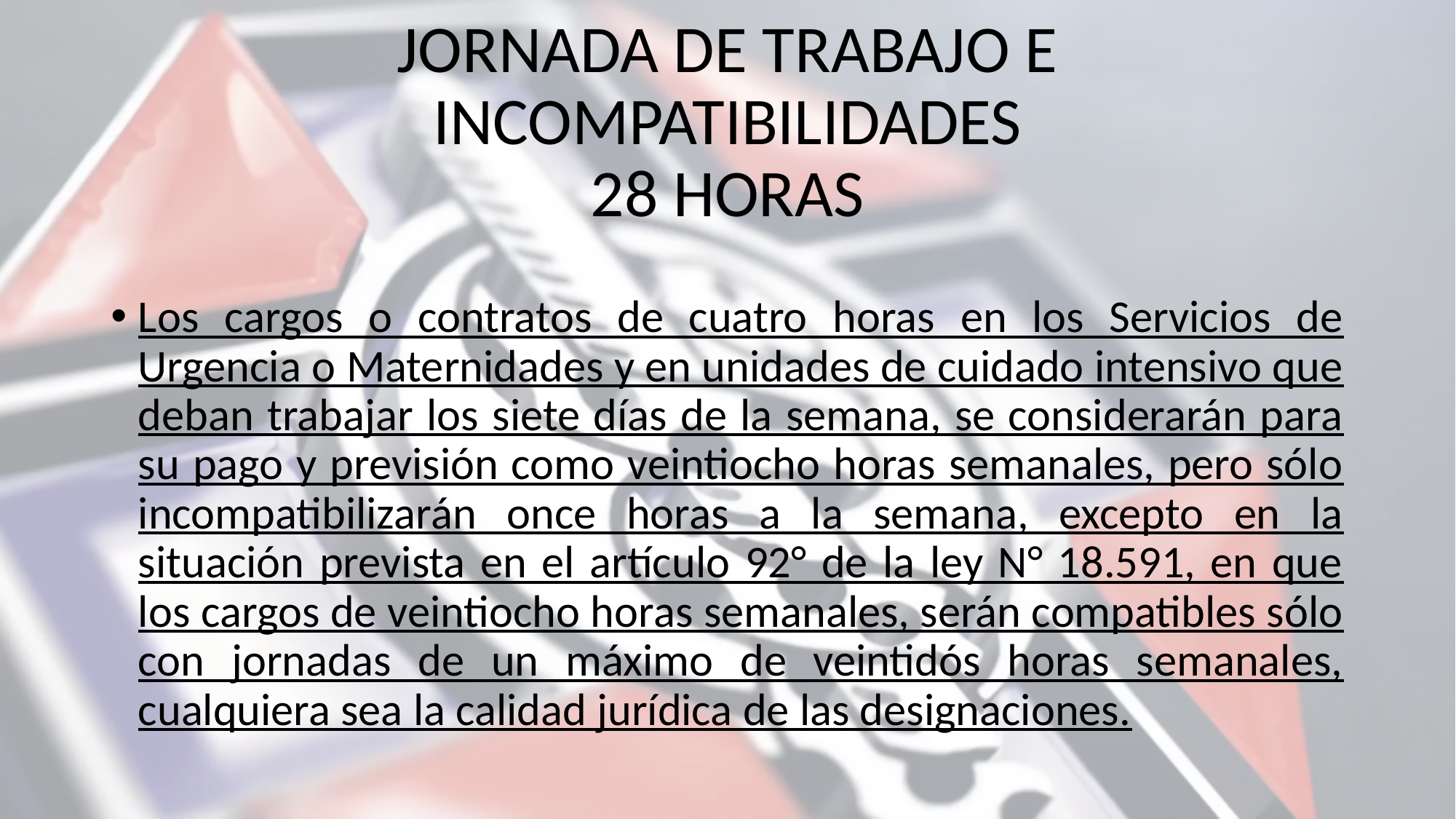

# JORNADA DE TRABAJO E INCOMPATIBILIDADES 28 HORAS

Los cargos o contratos de cuatro horas en los Servicios de Urgencia o Maternidades y en unidades de cuidado intensivo que deban trabajar los siete días de la semana, se considerarán para su pago y previsión como veintiocho horas semanales, pero sólo incompatibilizarán once horas a la semana, excepto en la situación prevista en el artículo 92° de la ley N° 18.591, en que los cargos de veintiocho horas semanales, serán compatibles sólo con jornadas de un máximo de veintidós horas semanales, cualquiera sea la calidad jurídica de las designaciones.